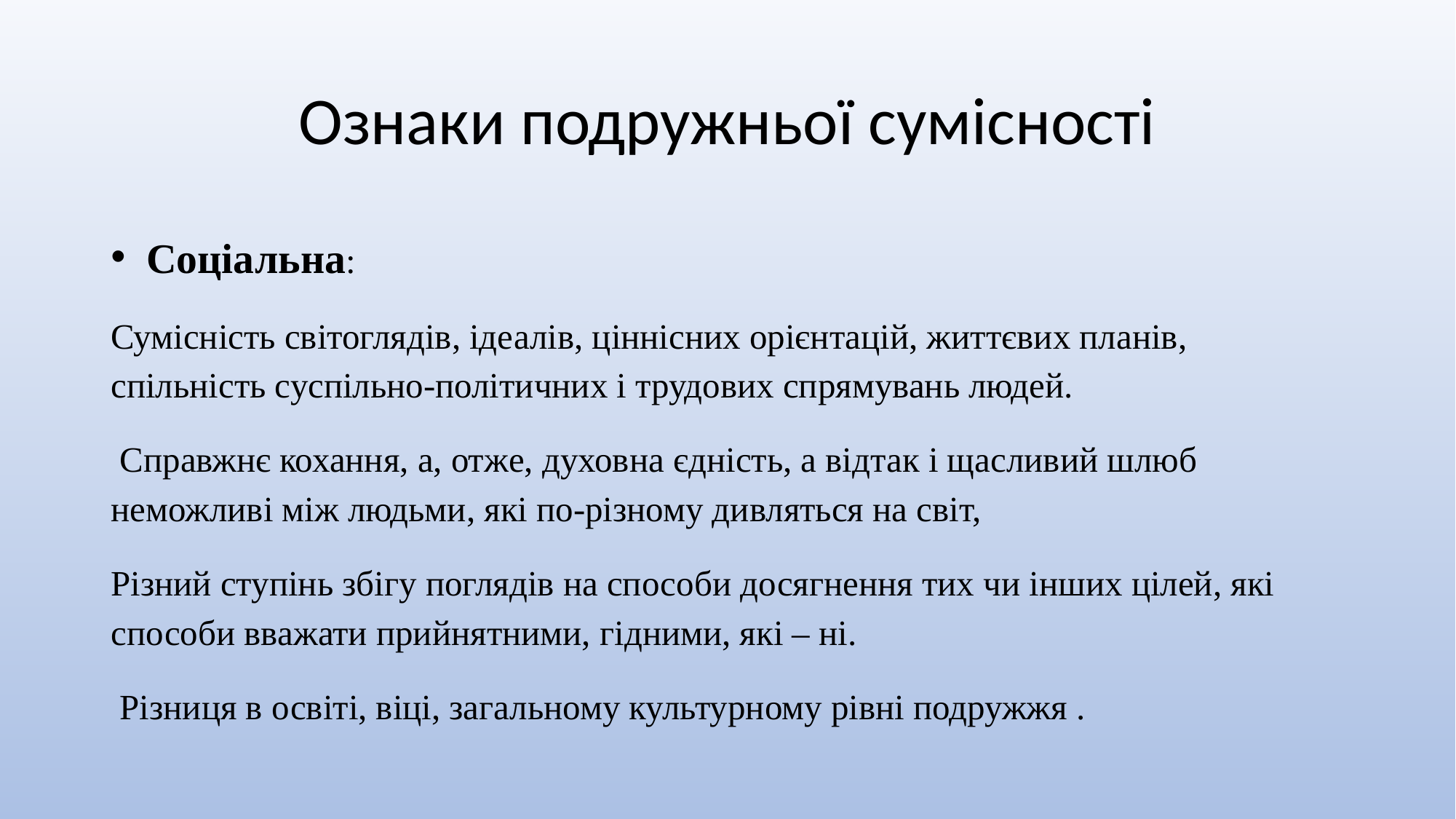

# Ознаки подружньої сумісності
 Соціальна:
Сумісність світоглядів, ідеалів, ціннісних орієнтацій, життєвих планів, спільність суспільно-політичних і трудових спрямувань людей.
 Справжнє кохання, а, отже, духовна єдність, а відтак і щасливий шлюб неможливі між людьми, які по-різному дивляться на світ,
Різний ступінь збігу поглядів на способи досягнення тих чи інших цілей, які способи вважати прийнятними, гідними, які – ні.
 Різниця в освіті, віці, загальному культурному рівні подружжя .